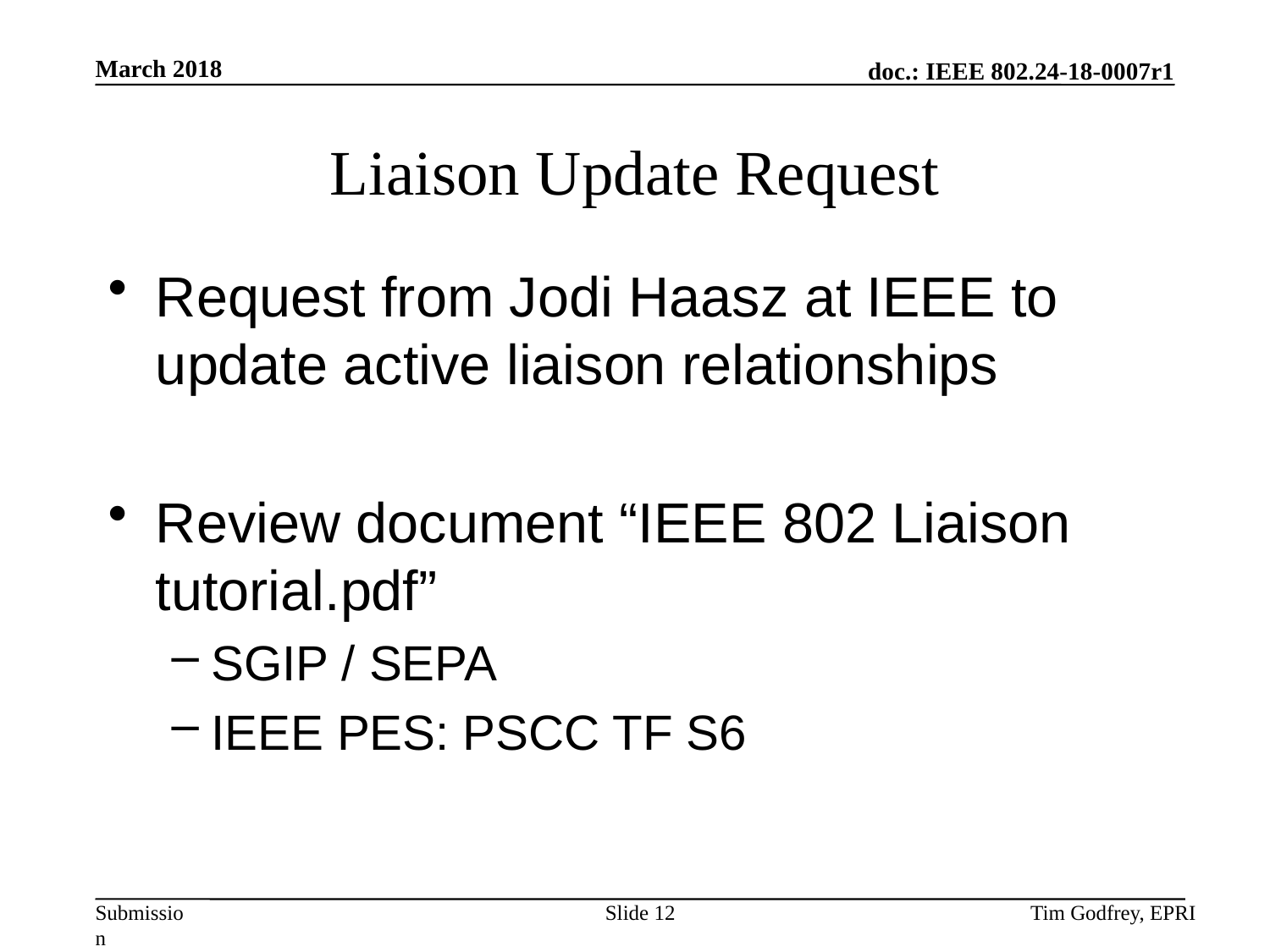

# Liaison Update Request
Request from Jodi Haasz at IEEE to update active liaison relationships

Review document “IEEE 802 Liaison tutorial.pdf”
SGIP / SEPA
IEEE PES: PSCC TF S6

Slide 12
Tim Godfrey, EPRI